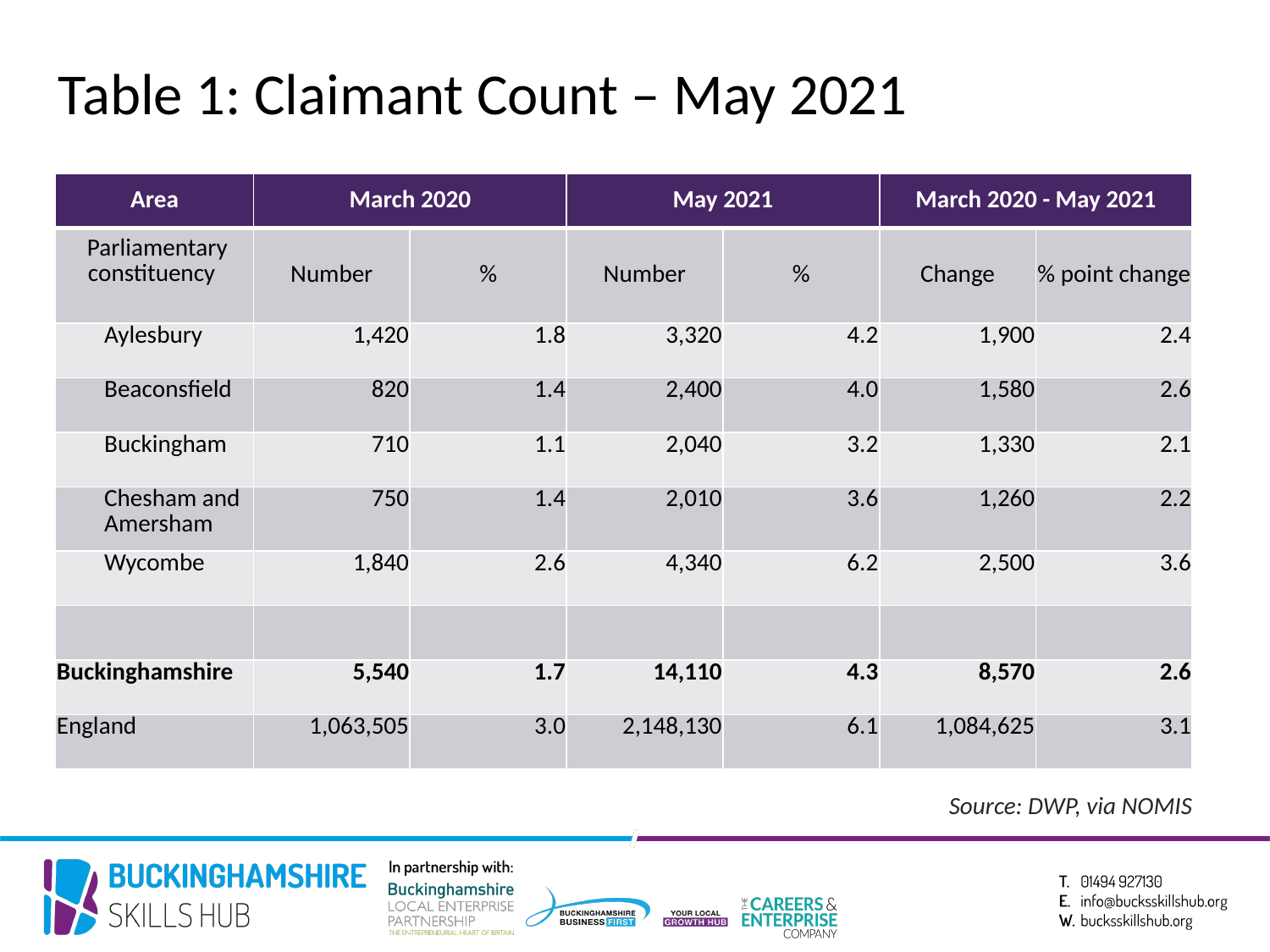

# Table 1: Claimant Count – May 2021
| Area | March 2020 |  | May 2021 |  | March 2020 - May 2021 |  |
| --- | --- | --- | --- | --- | --- | --- |
| Parliamentary constituency | Number | % | Number | % | Change | % point change |
| Aylesbury | 1,420 | 1.8 | 3,320 | 4.2 | 1,900 | 2.4 |
| Beaconsfield | 820 | 1.4 | 2,400 | 4.0 | 1,580 | 2.6 |
| Buckingham | 710 | 1.1 | 2,040 | 3.2 | 1,330 | 2.1 |
| Chesham and Amersham | 750 | 1.4 | 2,010 | 3.6 | 1,260 | 2.2 |
| Wycombe | 1,840 | 2.6 | 4,340 | 6.2 | 2,500 | 3.6 |
|  |  |  |  |  |  |  |
| Buckinghamshire | 5,540 | 1.7 | 14,110 | 4.3 | 8,570 | 2.6 |
| England | 1,063,505 | 3.0 | 2,148,130 | 6.1 | 1,084,625 | 3.1 |
Source: DWP, via NOMIS